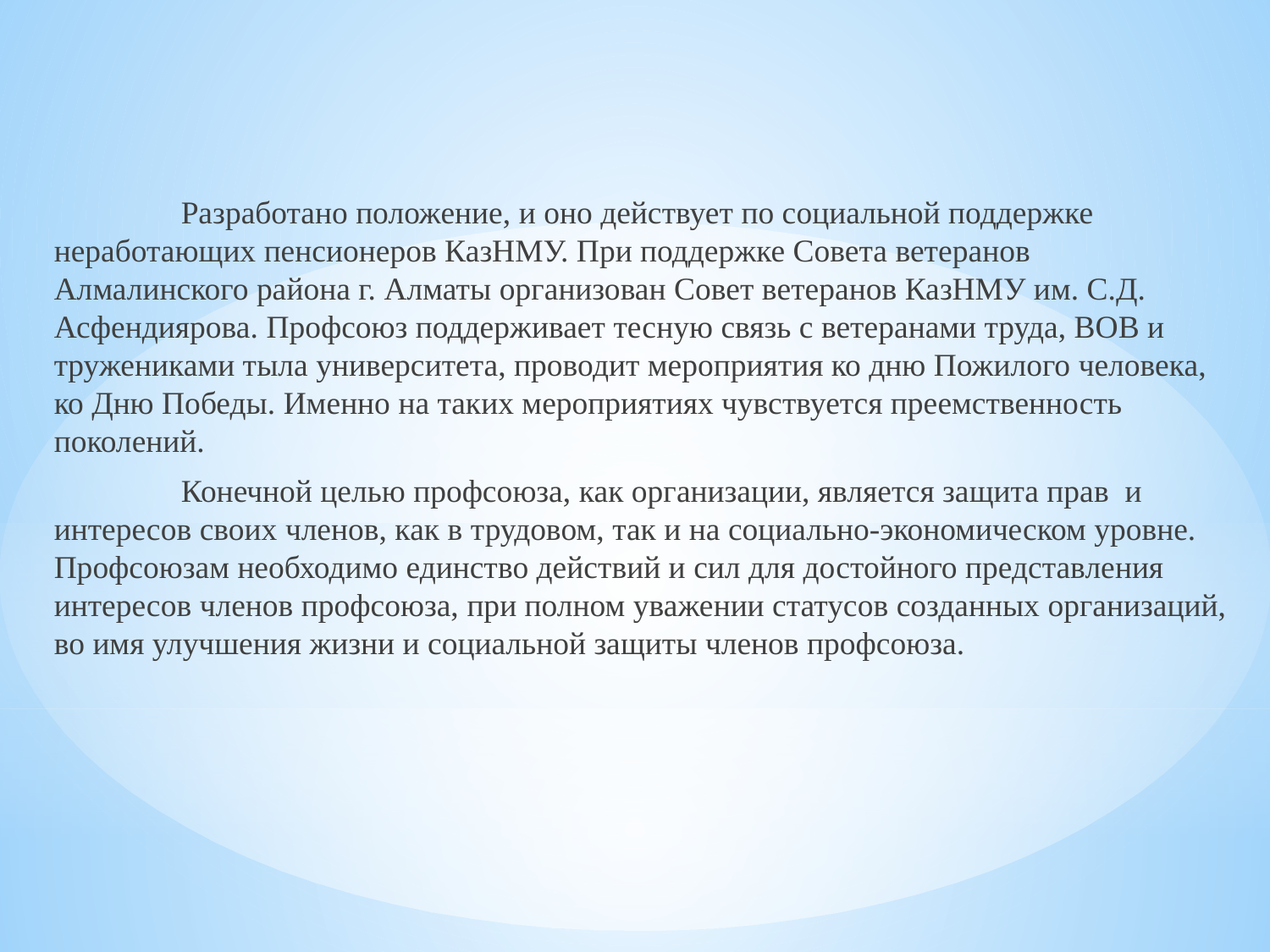

Разработано положение, и оно действует по социальной поддержке неработающих пенсионеров КазНМУ. При поддержке Совета ветеранов Алмалинского района г. Алматы организован Совет ветеранов КазНМУ им. С.Д. Асфендиярова. Профсоюз поддерживает тесную связь с ветеранами труда, ВОВ и тружениками тыла университета, проводит мероприятия ко дню Пожилого человека, ко Дню Победы. Именно на таких мероприятиях чувствуется преемственность поколений.
	Конечной целью профсоюза, как организации, является защита прав  и интересов своих членов, как в трудовом, так и на социально-экономическом уровне. Профсоюзам необходимо единство действий и сил для достойного представления интересов членов профсоюза, при полном уважении статусов созданных организаций, во имя улучшения жизни и социальной защиты членов профсоюза.